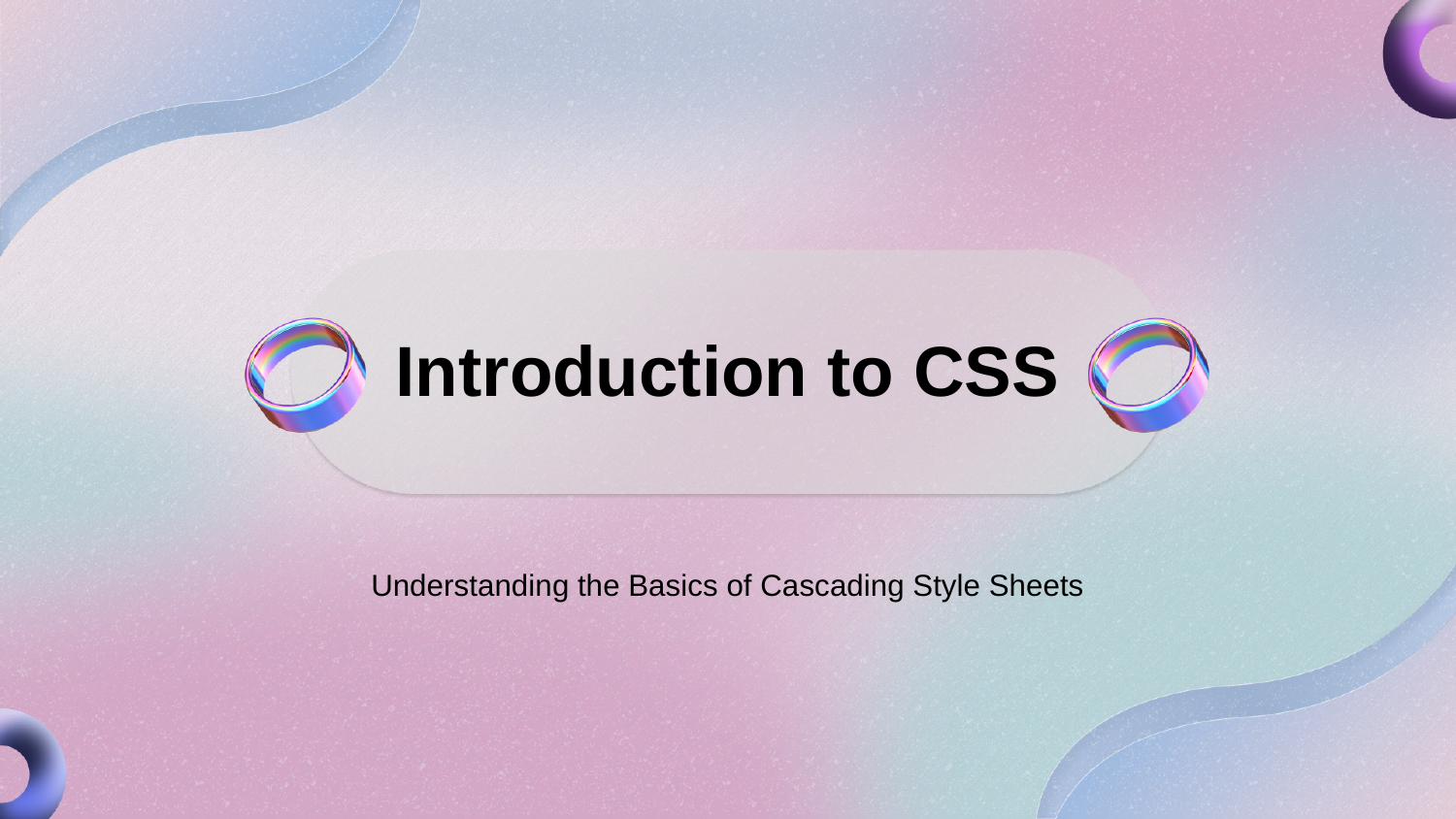

Introduction to CSS
Understanding the Basics of Cascading Style Sheets